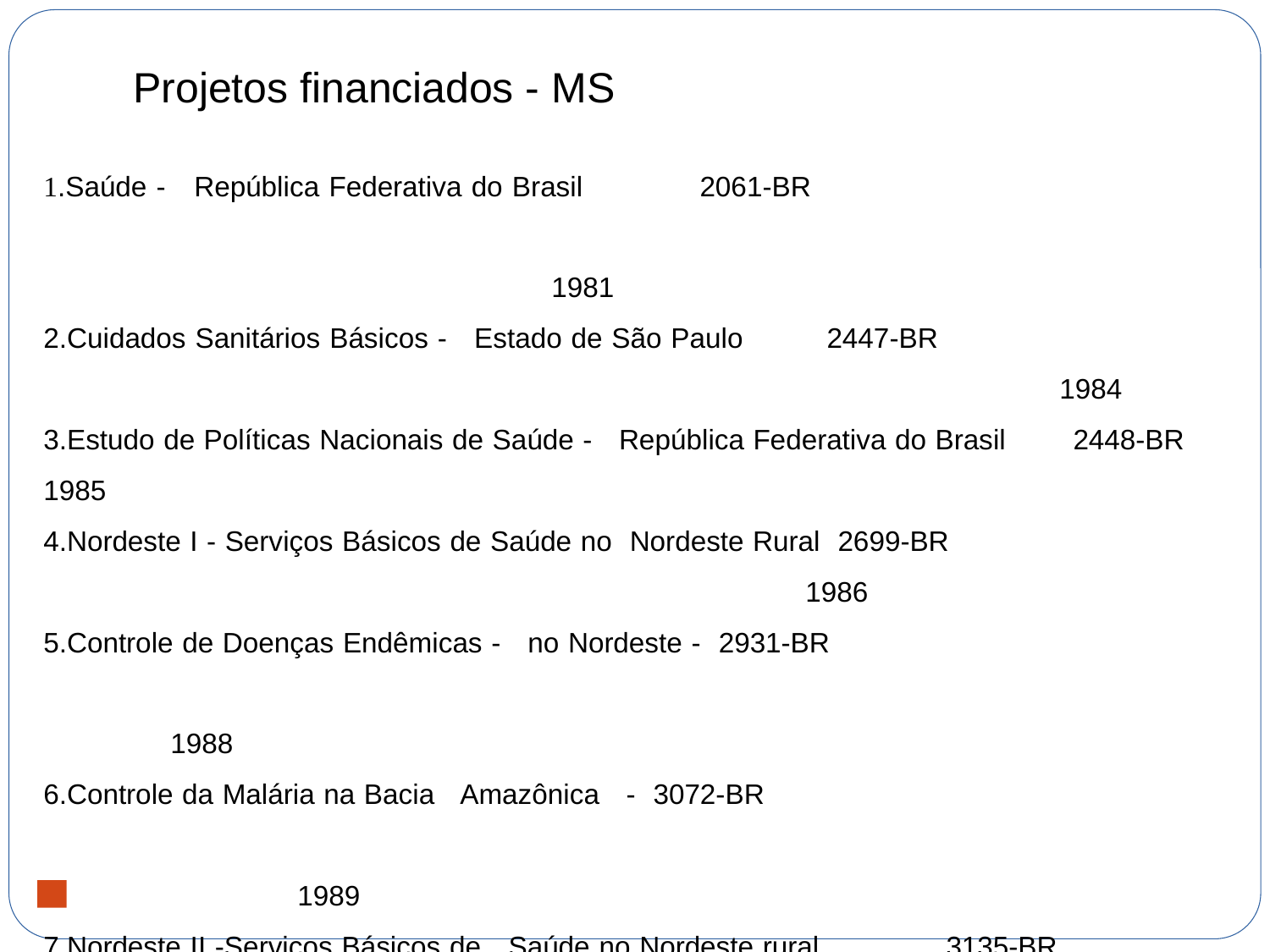

# Projetos financiados - MS
1.Saúde -   República Federativa do Brasil	 2061-BR																	1981
2.Cuidados Sanitários Básicos -   Estado de São Paulo	 2447-BR											1984
3.Estudo de Políticas Nacionais de Saúde -   República Federativa do Brasil	2448-BR	1985
4.Nordeste I - Serviços Básicos de Saúde no  Nordeste Rural  2699-BR								1986
5.Controle de Doenças Endêmicas -   no Nordeste -  2931-BR													1988
6.Controle da Malária na Bacia   Amazônica   -  3072-BR															1989
7.Nordeste II -Serviços Básicos de   Saúde no Nordeste rural	3135-BR								1990
8.Controle da AIDS/DST   República Federativa do Brasil			3659/BR								1994
9.Reforço à Reorganização do SUS-  REFORSUS  			4047/BR											1996
10.Controle da AIDS/DST     República Federativa do Brasil     4392/BR								1998
11.Vigilância e Controle de doenças  		4394/BR																			1998
13. Programa Nacional de DST/AIDS versão III 		4713BR														2003
12. Proesf  7105BR																																		2003
13. Vigisus versão II     		7227 BR																										2004
14. QualiSUS- Rede    	7632 BR																											2009
24